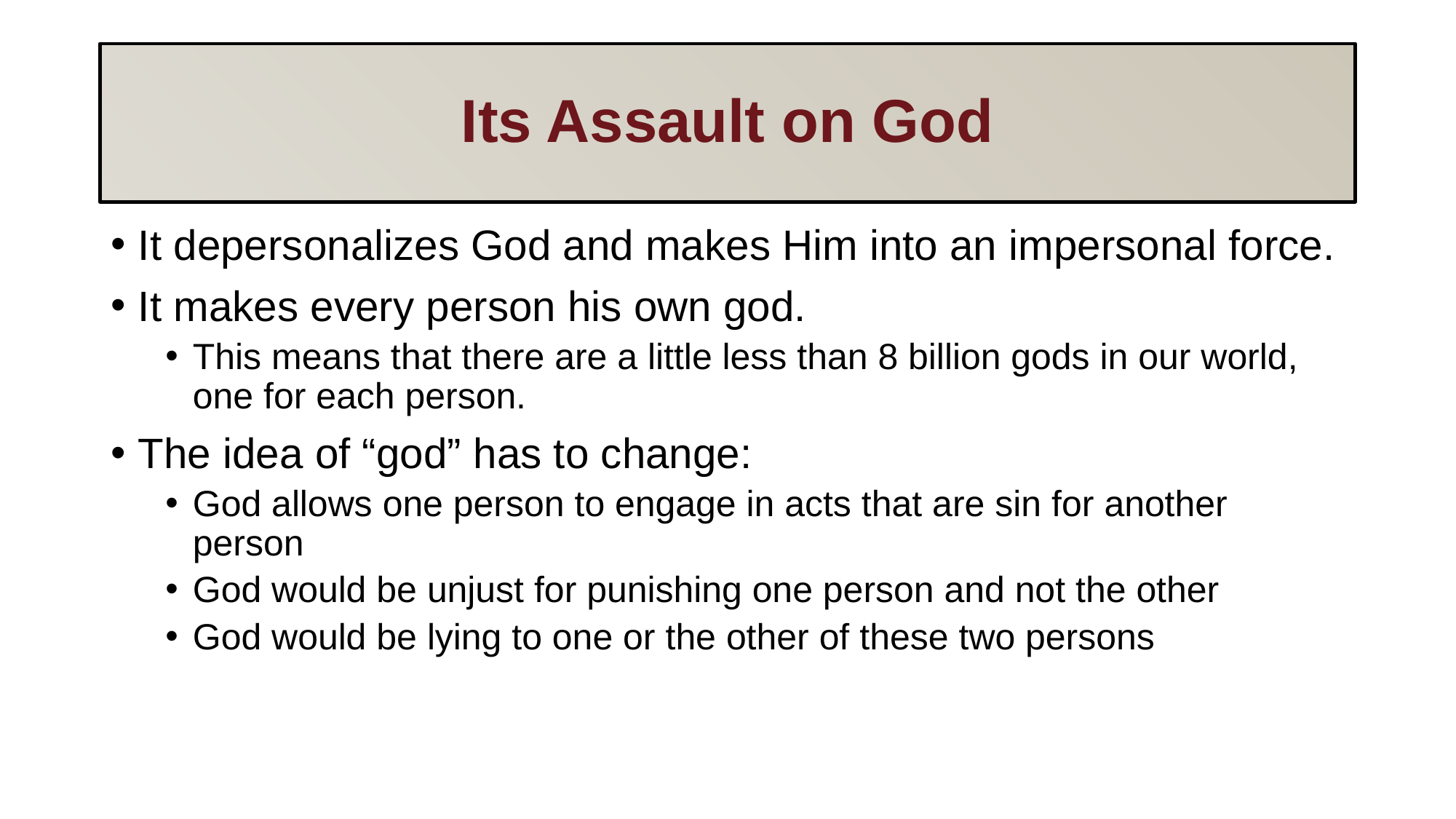

# Its Assault on God
It depersonalizes God and makes Him into an impersonal force.
It makes every person his own god.
This means that there are a little less than 8 billion gods in our world, one for each person.
The idea of “god” has to change:
God allows one person to engage in acts that are sin for another person
God would be unjust for punishing one person and not the other
God would be lying to one or the other of these two persons